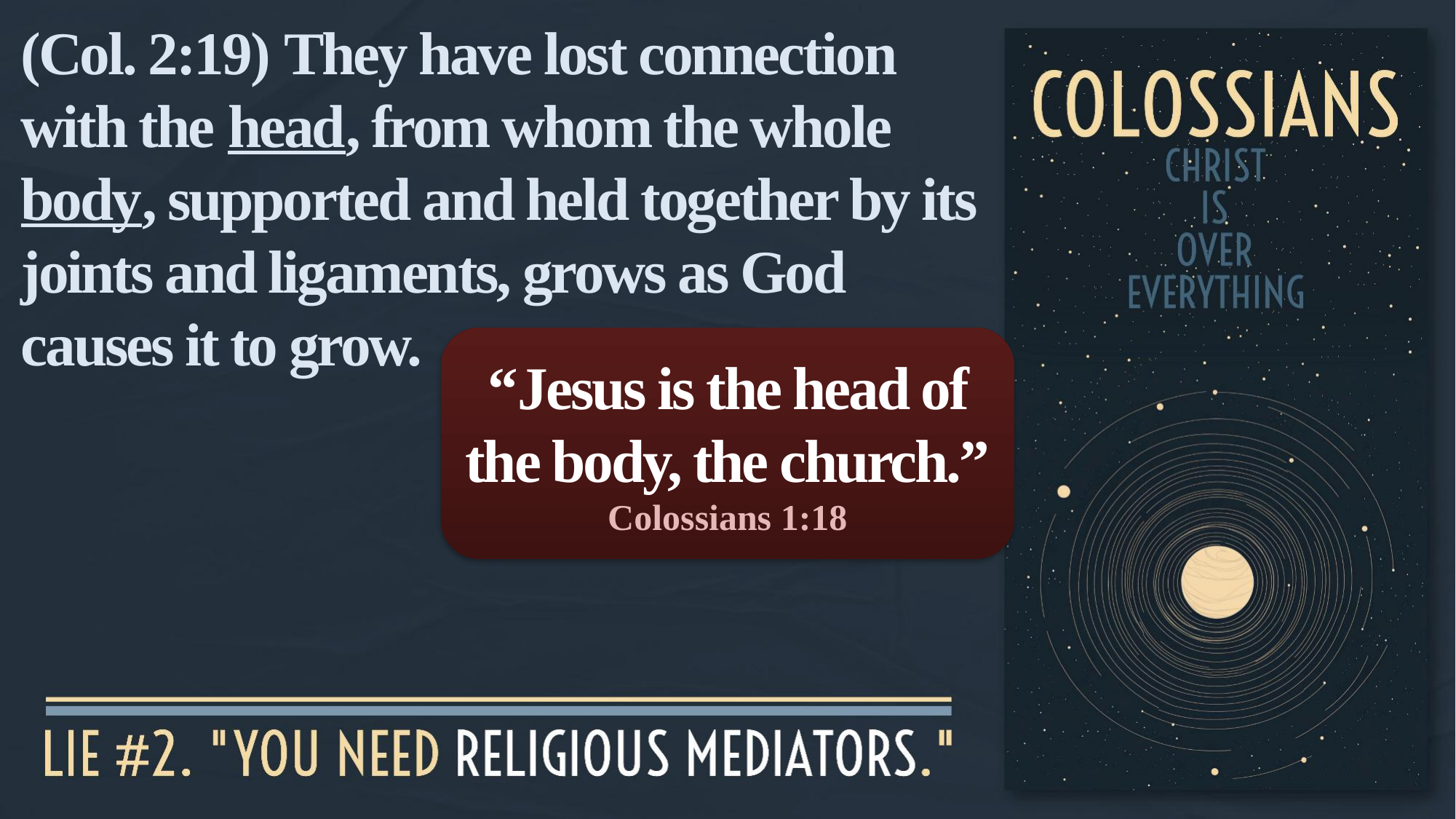

(Col. 2:19) They have lost connection with the head, from whom the whole body, supported and held together by its joints and ligaments, grows as God causes it to grow.
“Jesus is the head of the body, the church.”
Colossians 1:18